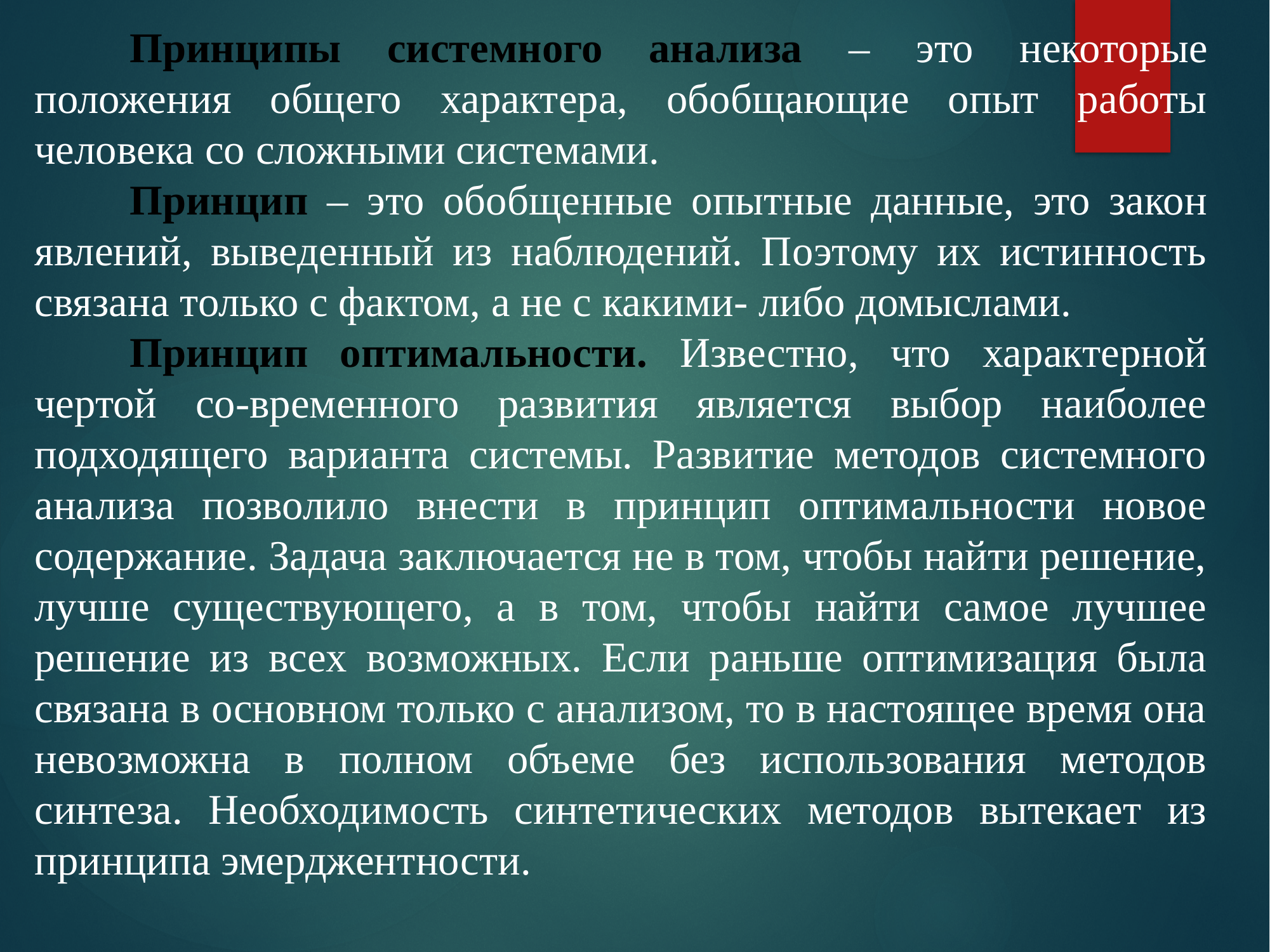

Принципы системного анализа – это некоторые положения общего характера, обобщающие опыт работы человека со сложными системами.
	Принцип – это обобщенные опытные данные, это закон явлений, выведенный из наблюдений. Поэтому их истинность связана только с фактом, а не с какими- либо домыслами.
	Принцип оптимальности. Известно, что характерной чертой со-временного развития является выбор наиболее подходящего варианта системы. Развитие методов системного анализа позволило внести в принцип оптимальности новое содержание. Задача заключается не в том, чтобы найти решение, лучше существующего, а в том, чтобы найти самое лучшее решение из всех возможных. Если раньше оптимизация была связана в основном только с анализом, то в настоящее время она невозможна в полном объеме без использования методов синтеза. Необходимость синтетических методов вытекает из принципа эмерджентности.